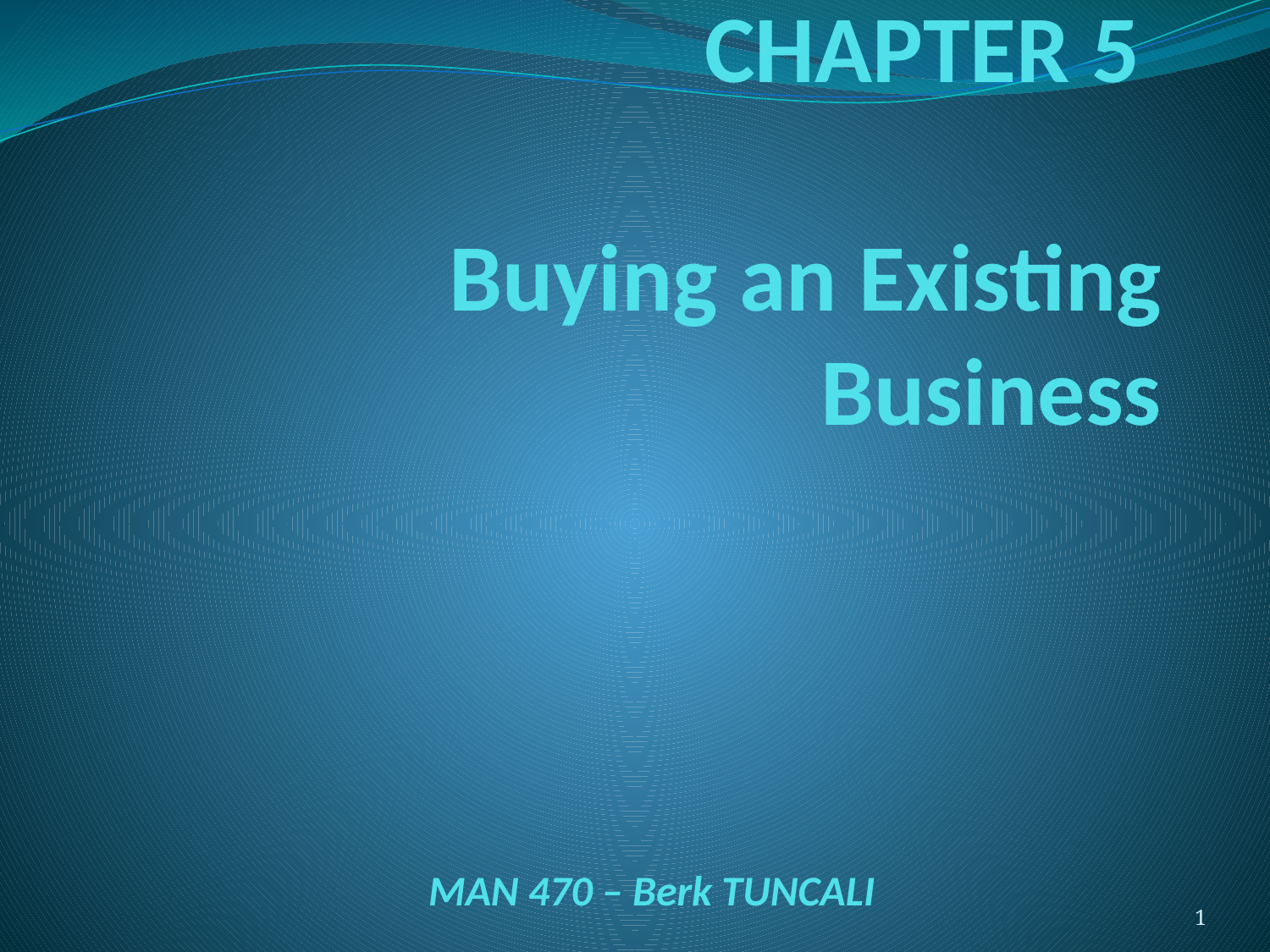

# CHAPTER 5 Buying an Existing Business
MAN 470 – Berk TUNCALI
1